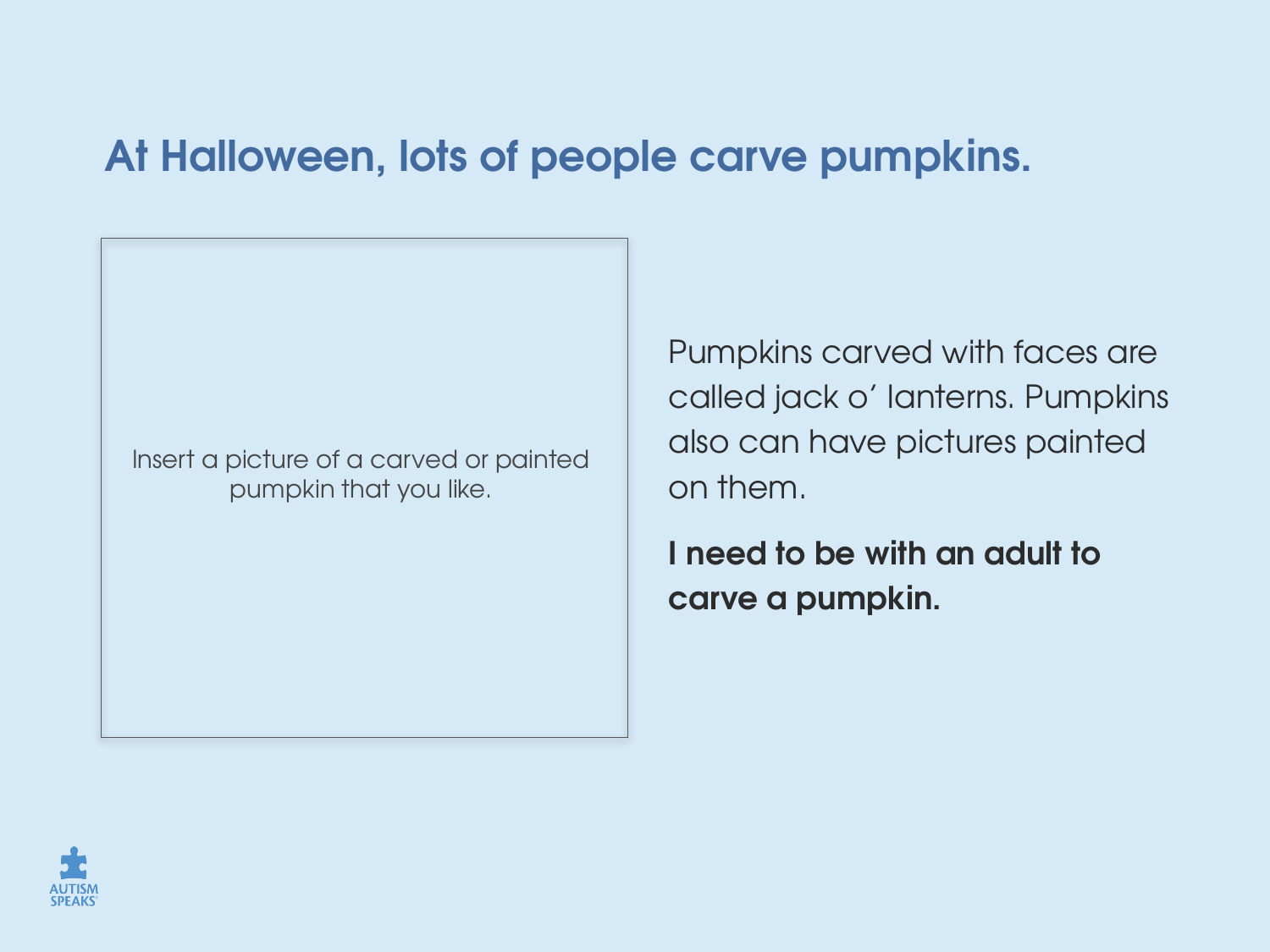

# At Halloween, lots of people carve pumpkins.

Insert a picture of a carved or painted
pumpkin that you like.

Pumpkins carved with faces are called jack o’ lanterns. Pumpkins also can have pictures painted on them.
I need to be with an adult to carve a pumpkin.